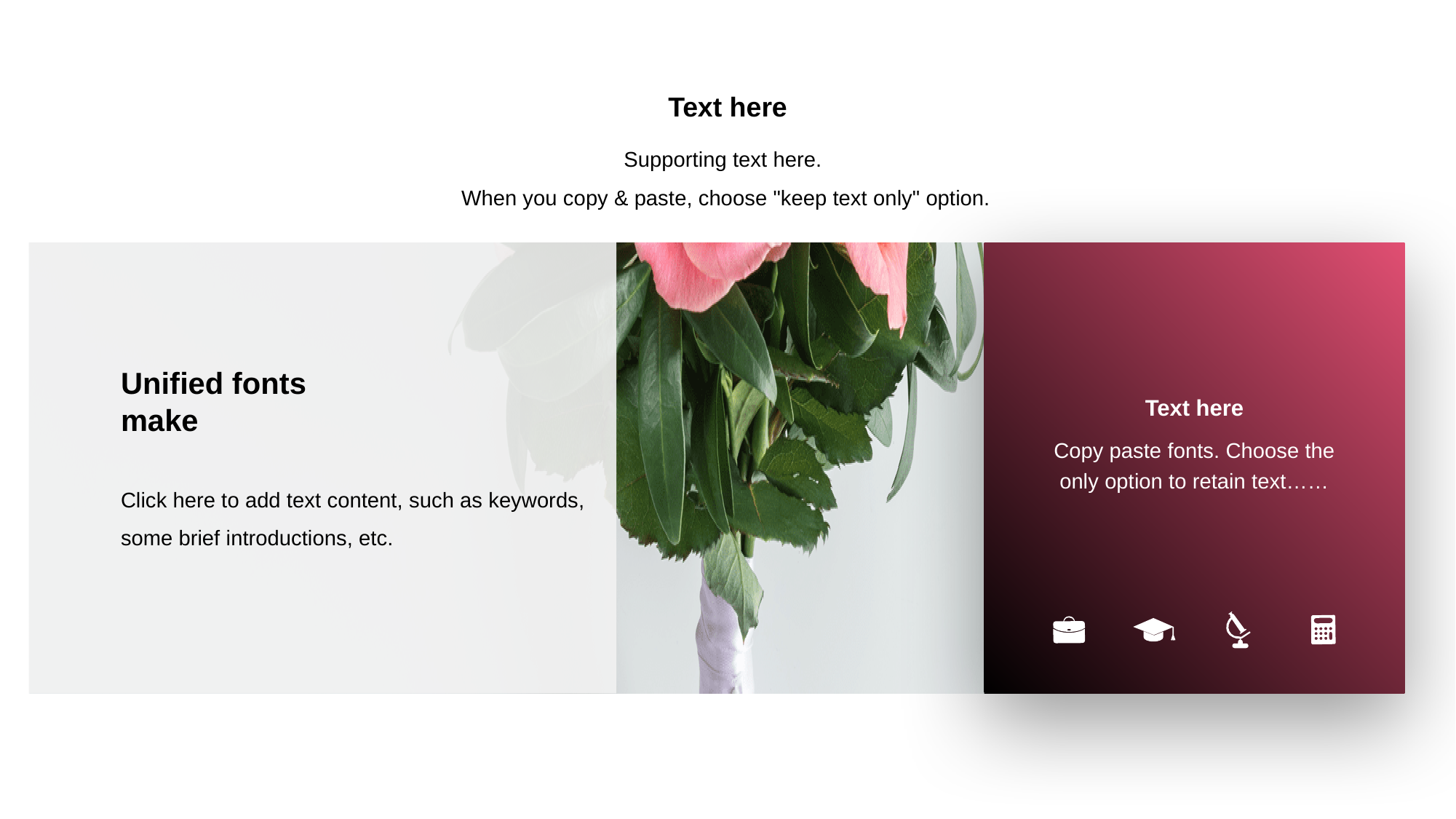

Text here
Supporting text here.
When you copy & paste, choose "keep text only" option.

Unified fonts
make
Text here
Copy paste fonts. Choose the only option to retain text……

Click here to add text content, such as keywords, some brief introductions, etc.